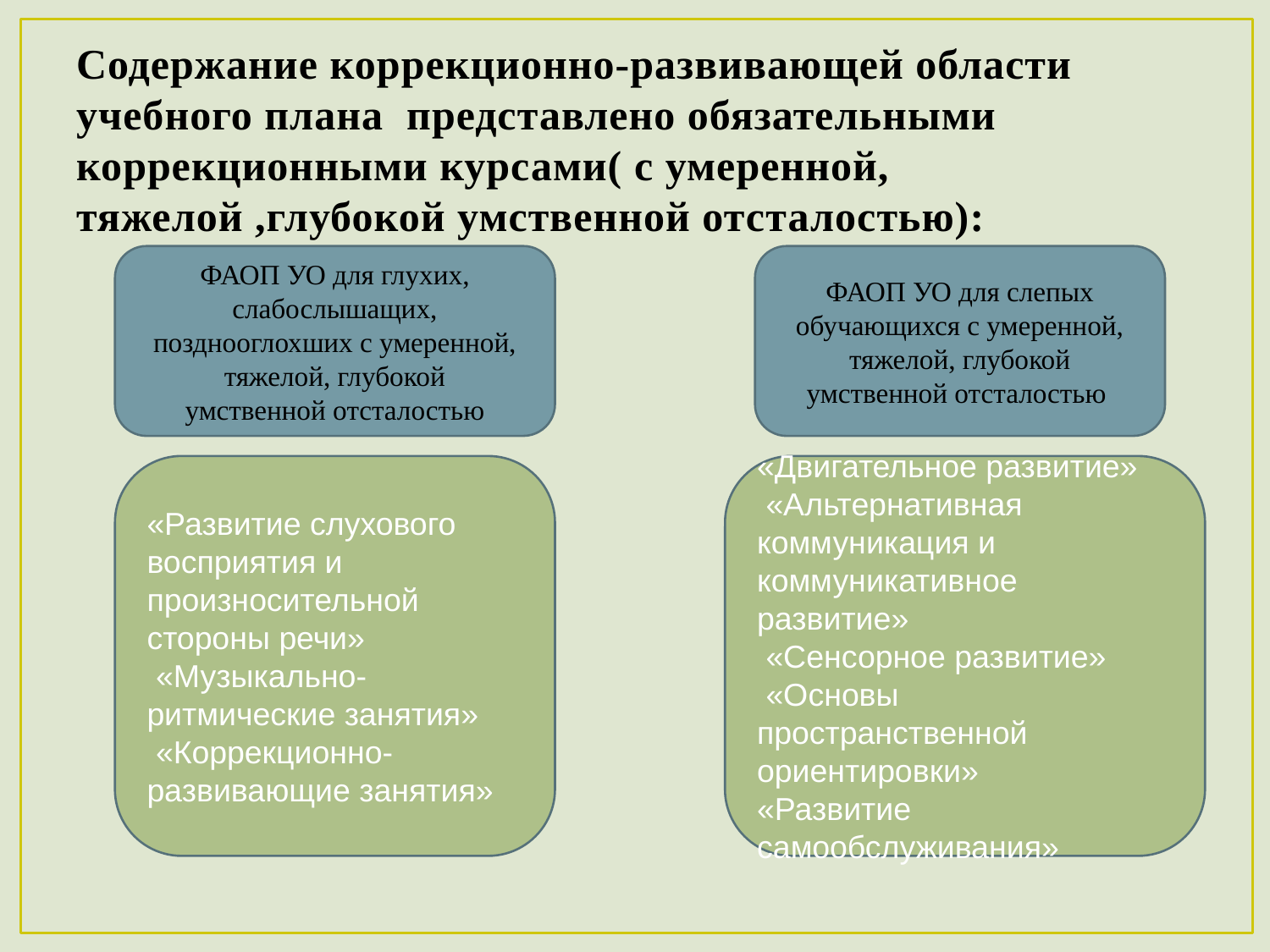

# Содержание коррекционно-развивающей области учебного плана  представлено обязательными коррекционными курсами( с умеренной, тяжелой ,глубокой умственной отсталостью):

ФАОП УО для глухих, слабослышащих,
позднооглохших с умеренной, тяжелой, глубокой
умственной отсталостью
ФАОП УО для слепых обучающихся с умеренной,
тяжелой, глубокой умственной отсталостью
«Развитие слухового восприятия и
произносительной стороны речи»
 «Музыкально-ритмические занятия»
 «Коррекционно-развивающие занятия»
«Двигательное развитие»
 «Альтернативная коммуникация и
коммуникативное развитие»
 «Сенсорное развитие»
 «Основы  пространственной ориентировки»
«Развитие самообслуживания»